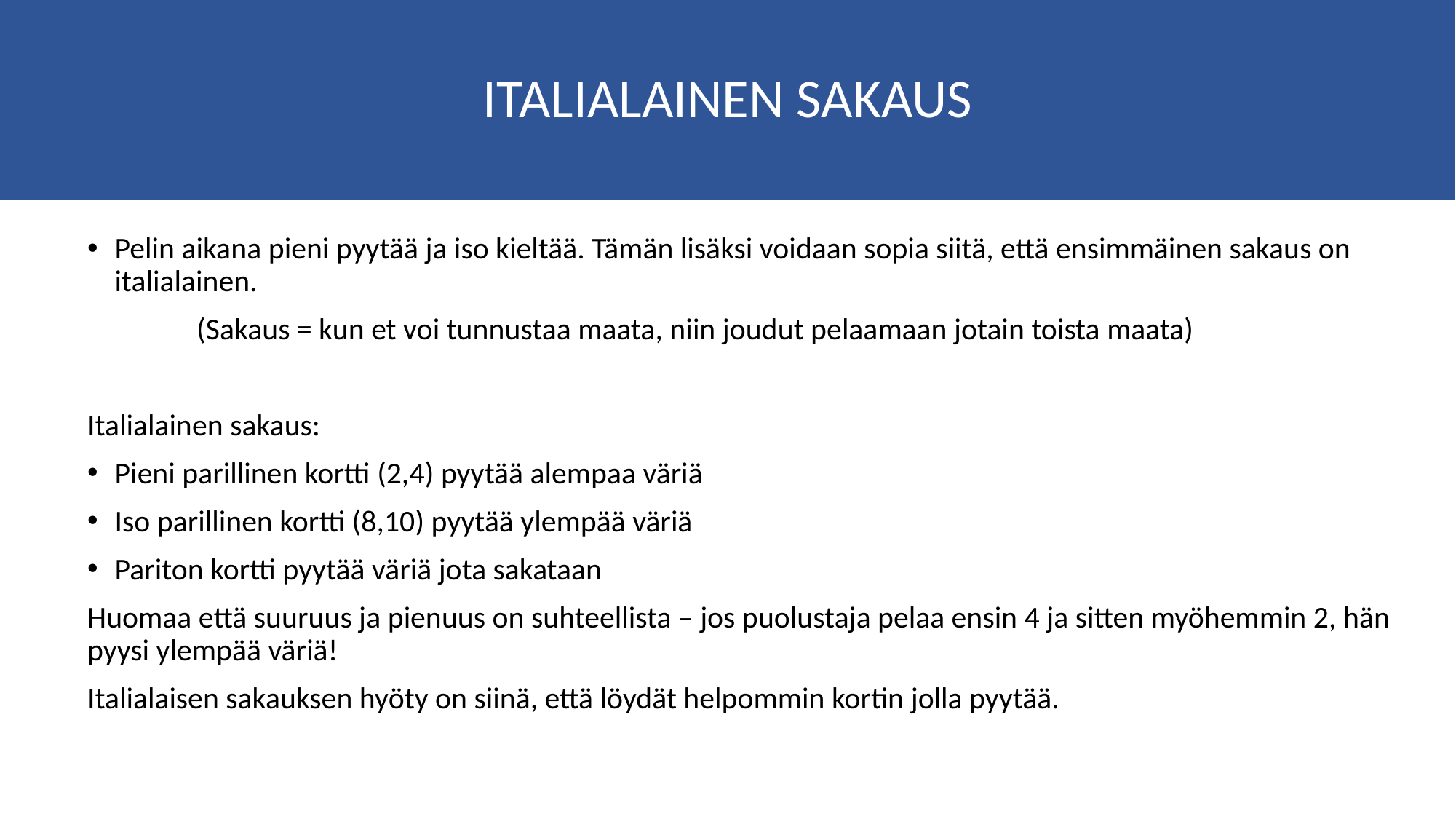

# ITALIALAINEN SAKAUS
Pelin aikana pieni pyytää ja iso kieltää. Tämän lisäksi voidaan sopia siitä, että ensimmäinen sakaus on italialainen.
	(Sakaus = kun et voi tunnustaa maata, niin joudut pelaamaan jotain toista maata)

Italialainen sakaus:
Pieni parillinen kortti (2,4) pyytää alempaa väriä
Iso parillinen kortti (8,10) pyytää ylempää väriä
Pariton kortti pyytää väriä jota sakataan
Huomaa että suuruus ja pienuus on suhteellista – jos puolustaja pelaa ensin 4 ja sitten myöhemmin 2, hän pyysi ylempää väriä!
Italialaisen sakauksen hyöty on siinä, että löydät helpommin kortin jolla pyytää.